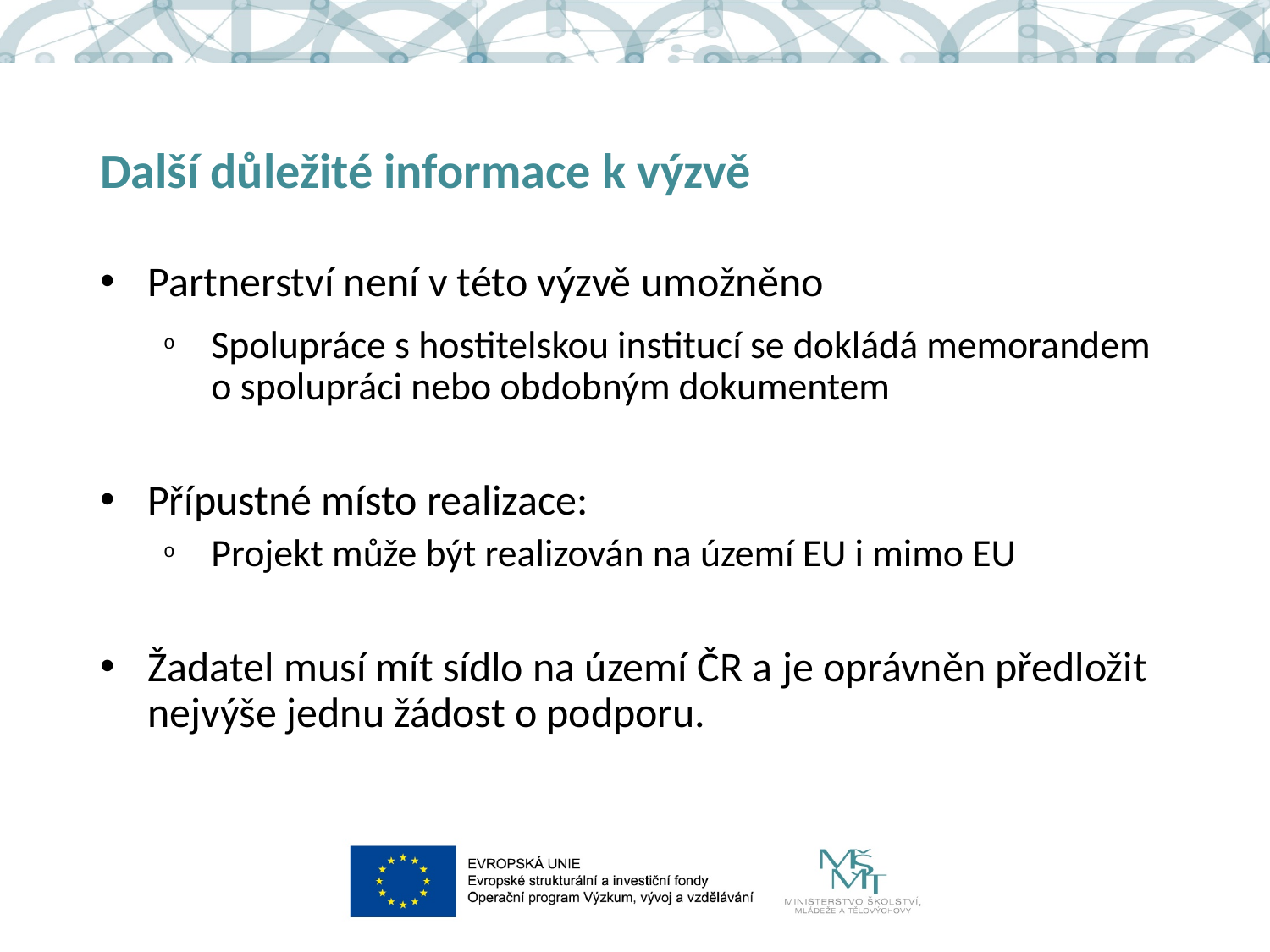

# Další důležité informace k výzvě
Partnerství není v této výzvě umožněno
Spolupráce s hostitelskou institucí se dokládá memorandem
o spolupráci nebo obdobným dokumentem
Přípustné místo realizace:
Projekt může být realizován na území EU i mimo EU
Žadatel musí mít sídlo na území ČR a je oprávněn předložit nejvýše jednu žádost o podporu.